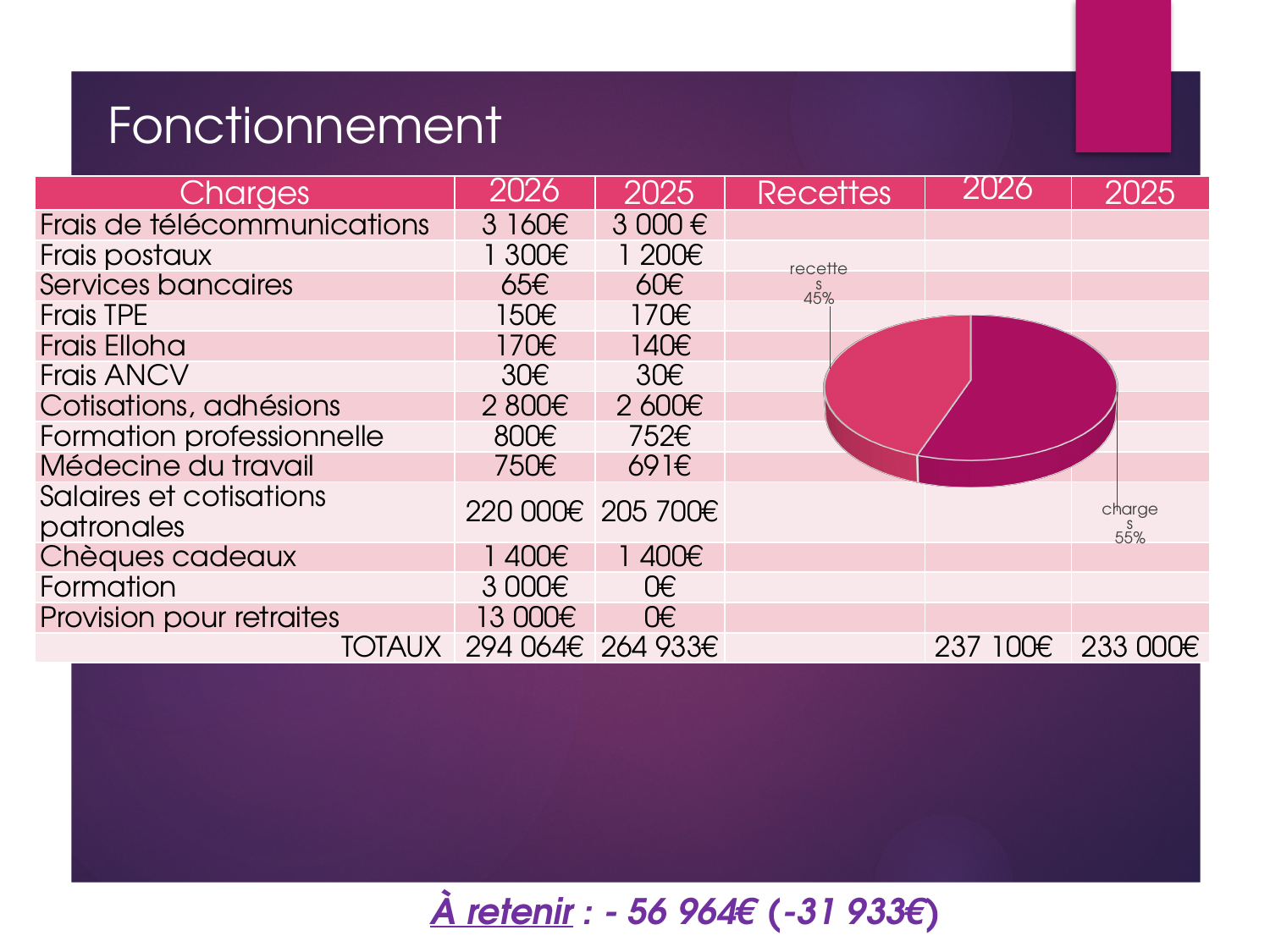

Fonctionnement
| Charges | 2026 | 2025 | Recettes | 2026 | 2025 |
| --- | --- | --- | --- | --- | --- |
| Frais de télécommunications | 3 160€ | 3 000 € |  |  |  |
| Frais postaux | 1 300€ | 1 200€ |  |  |  |
| Services bancaires | 65€ | 60€ |  |  |  |
| Frais TPE | 150€ | 170€ |  |  |  |
| Frais Elloha | 170€ | 140€ |  |  |  |
| Frais ANCV | 30€ | 30€ |  |  |  |
| Cotisations, adhésions | 2 800€ | 2 600€ |  |  |  |
| Formation professionnelle | 800€ | 752€ |  |  |  |
| Médecine du travail | 750€ | 691€ |  |  |  |
| Salaires et cotisations patronales | 220 000€ | 205 700€ |  |  |  |
| Chèques cadeaux | 1 400€ | 1 400€ |  |  |  |
| Formation | 3 000€ | 0€ |  |  |  |
| Provision pour retraites | 13 000€ | 0€ |  |  |  |
| TOTAUX | 294 064€ | 264 933€ |  | 237 100€ | 233 000€ |

[unsupported chart]

57
À retenir : - 56 964€ (-31 933€)